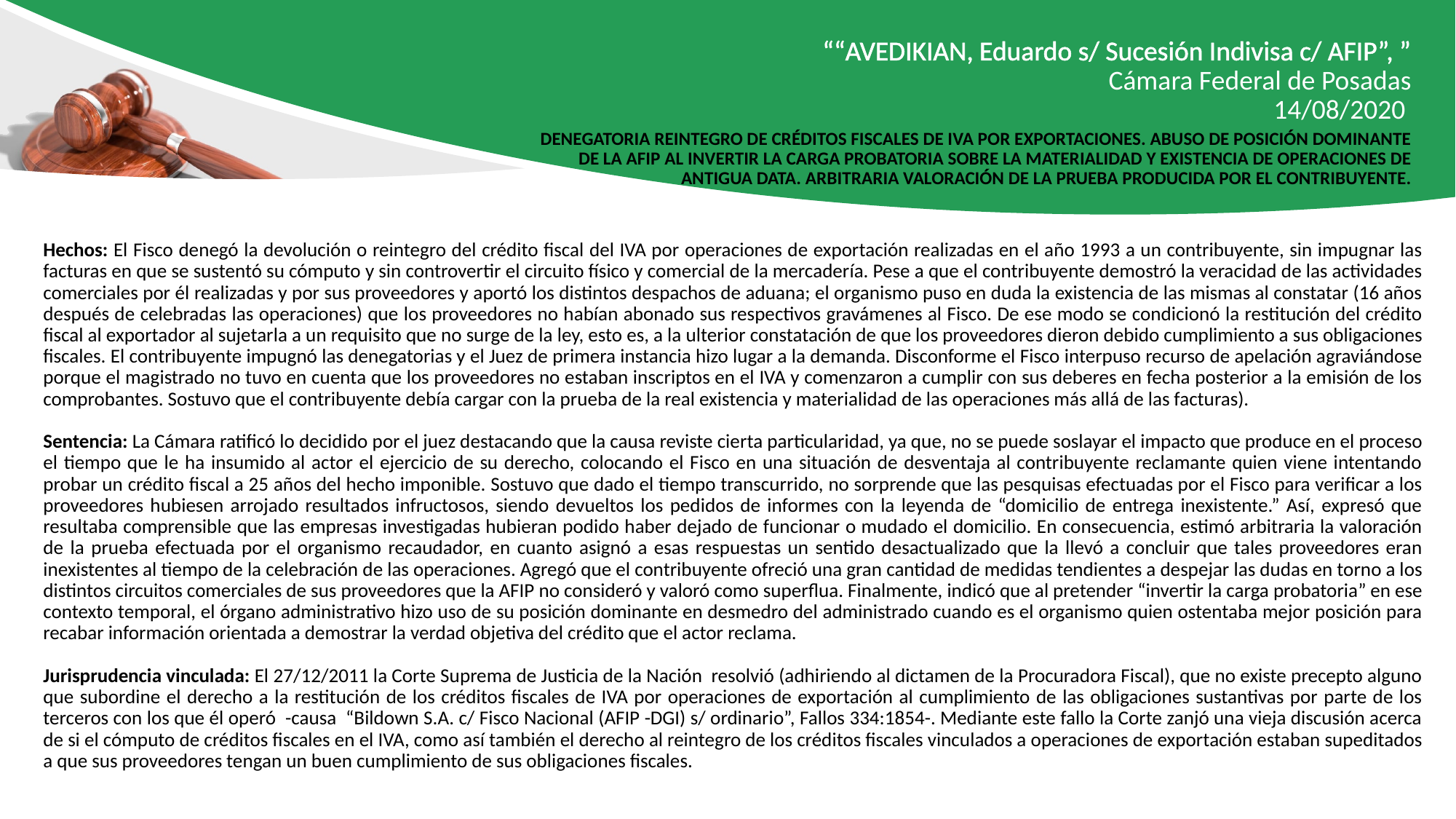

# ““AVEDIKIAN, Eduardo s/ Sucesión Indivisa c/ AFIP”, ” Cámara Federal de Posadas 14/08/2020
DENEGATORIA REINTEGRO DE CRÉDITOS FISCALES DE IVA POR EXPORTACIONES. ABUSO DE POSICIÓN DOMINANTE DE LA AFIP AL INVERTIR LA CARGA PROBATORIA SOBRE LA MATERIALIDAD Y EXISTENCIA DE OPERACIONES DE ANTIGUA DATA. ARBITRARIA VALORACIÓN DE LA PRUEBA PRODUCIDA POR EL CONTRIBUYENTE.
Hechos: El Fisco denegó la devolución o reintegro del crédito fiscal del IVA por operaciones de exportación realizadas en el año 1993 a un contribuyente, sin impugnar las facturas en que se sustentó su cómputo y sin controvertir el circuito físico y comercial de la mercadería. Pese a que el contribuyente demostró la veracidad de las actividades comerciales por él realizadas y por sus proveedores y aportó los distintos despachos de aduana; el organismo puso en duda la existencia de las mismas al constatar (16 años después de celebradas las operaciones) que los proveedores no habían abonado sus respectivos gravámenes al Fisco. De ese modo se condicionó la restitución del crédito fiscal al exportador al sujetarla a un requisito que no surge de la ley, esto es, a la ulterior constatación de que los proveedores dieron debido cumplimiento a sus obligaciones fiscales. El contribuyente impugnó las denegatorias y el Juez de primera instancia hizo lugar a la demanda. Disconforme el Fisco interpuso recurso de apelación agraviándose porque el magistrado no tuvo en cuenta que los proveedores no estaban inscriptos en el IVA y comenzaron a cumplir con sus deberes en fecha posterior a la emisión de los comprobantes. Sostuvo que el contribuyente debía cargar con la prueba de la real existencia y materialidad de las operaciones más allá de las facturas).

Sentencia: La Cámara ratificó lo decidido por el juez destacando que la causa reviste cierta particularidad, ya que, no se puede soslayar el impacto que produce en el proceso el tiempo que le ha insumido al actor el ejercicio de su derecho, colocando el Fisco en una situación de desventaja al contribuyente reclamante quien viene intentando probar un crédito fiscal a 25 años del hecho imponible. Sostuvo que dado el tiempo transcurrido, no sorprende que las pesquisas efectuadas por el Fisco para verificar a los proveedores hubiesen arrojado resultados infructosos, siendo devueltos los pedidos de informes con la leyenda de “domicilio de entrega inexistente.” Así, expresó que resultaba comprensible que las empresas investigadas hubieran podido haber dejado de funcionar o mudado el domicilio. En consecuencia, estimó arbitraria la valoración de la prueba efectuada por el organismo recaudador, en cuanto asignó a esas respuestas un sentido desactualizado que la llevó a concluir que tales proveedores eran inexistentes al tiempo de la celebración de las operaciones. Agregó que el contribuyente ofreció una gran cantidad de medidas tendientes a despejar las dudas en torno a los distintos circuitos comerciales de sus proveedores que la AFIP no consideró y valoró como superflua. Finalmente, indicó que al pretender “invertir la carga probatoria” en ese contexto temporal, el órgano administrativo hizo uso de su posición dominante en desmedro del administrado cuando es el organismo quien ostentaba mejor posición para recabar información orientada a demostrar la verdad objetiva del crédito que el actor reclama.

Jurisprudencia vinculada: El 27/12/2011 la Corte Suprema de Justicia de la Nación  resolvió (adhiriendo al dictamen de la Procuradora Fiscal), que no existe precepto alguno que subordine el derecho a la restitución de los créditos fiscales de IVA por operaciones de exportación al cumplimiento de las obligaciones sustantivas por parte de los terceros con los que él operó  -causa  “Bildown S.A. c/ Fisco Nacional (AFIP -DGI) s/ ordinario”, Fallos 334:1854-. Mediante este fallo la Corte zanjó una vieja discusión acerca de si el cómputo de créditos fiscales en el IVA, como así también el derecho al reintegro de los créditos fiscales vinculados a operaciones de exportación estaban supeditados a que sus proveedores tengan un buen cumplimiento de sus obligaciones fiscales.